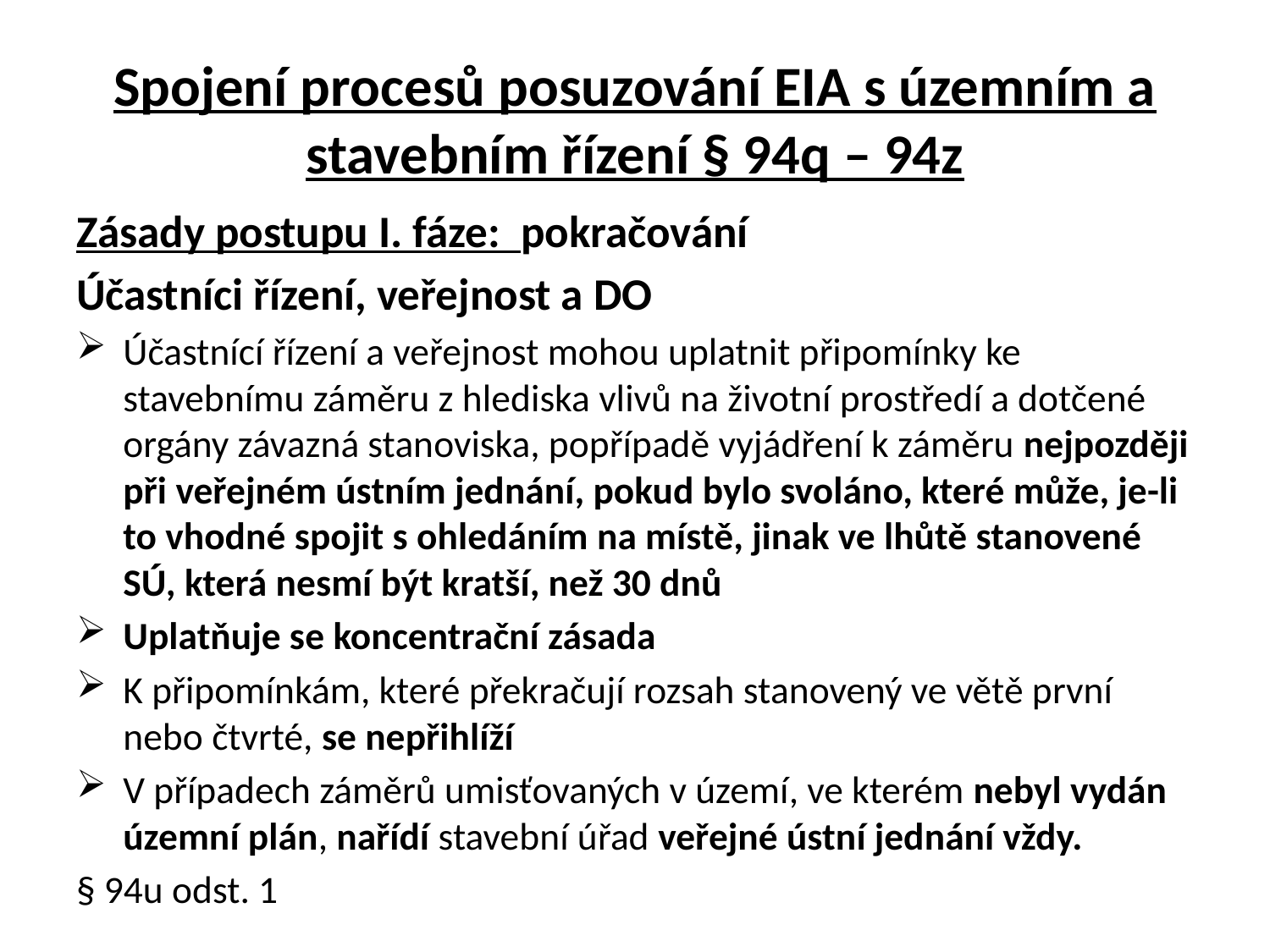

# Spojení procesů posuzování EIA s územním a stavebním řízení § 94q – 94z
Zásady postupu I. fáze:  pokračování
Účastníci řízení, veřejnost a DO
Účastnící řízení a veřejnost mohou uplatnit připomínky ke stavebnímu záměru z hlediska vlivů na životní prostředí a dotčené orgány závazná stanoviska, popřípadě vyjádření k záměru nejpozději při veřejném ústním jednání, pokud bylo svoláno, které může, je-li to vhodné spojit s ohledáním na místě, jinak ve lhůtě stanovené SÚ, která nesmí být kratší, než 30 dnů
Uplatňuje se koncentrační zásada
K připomínkám, které překračují rozsah stanovený ve větě první nebo čtvrté, se nepřihlíží
V případech záměrů umisťovaných v území, ve kterém nebyl vydán územní plán, nařídí stavební úřad veřejné ústní jednání vždy.
§ 94u odst. 1